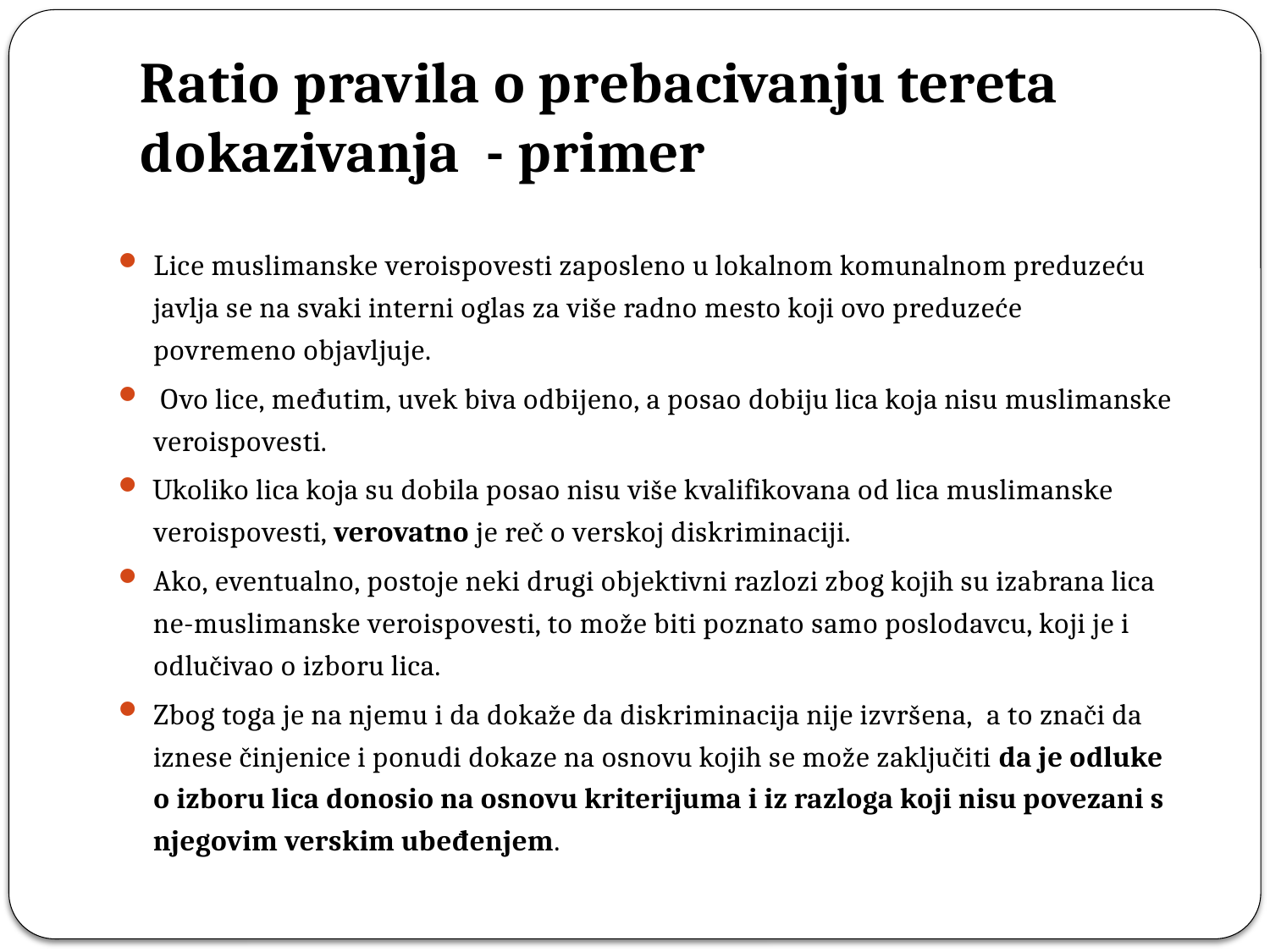

# Ratio pravila o prebacivanju tereta dokazivanja  - primer
Lice muslimanske veroispovesti zaposleno u lokalnom komunalnom preduzeću javlja se na svaki interni oglas za više radno mesto koji ovo preduzeće povremeno objavljuje.
 Ovo lice, međutim, uvek biva odbijeno, a posao dobiju lica koja nisu muslimanske veroispovesti.
Ukoliko lica koja su dobila posao nisu više kvalifikovana od lica muslimanske veroispovesti, verovatno je reč o verskoj diskriminaciji.
Ako, eventualno, postoje neki drugi objektivni razlozi zbog kojih su izabrana lica ne-muslimanske veroispovesti, to može biti poznato samo poslodavcu, koji je i odlučivao o izboru lica.
Zbog toga je na njemu i da dokaže da diskriminacija nije izvršena,  a to znači da iznese činjenice i ponudi dokaze na osnovu kojih se može zaključiti da je odluke o izboru lica donosio na osnovu kriterijuma i iz razloga koji nisu povezani s njegovim verskim ubeđenjem.